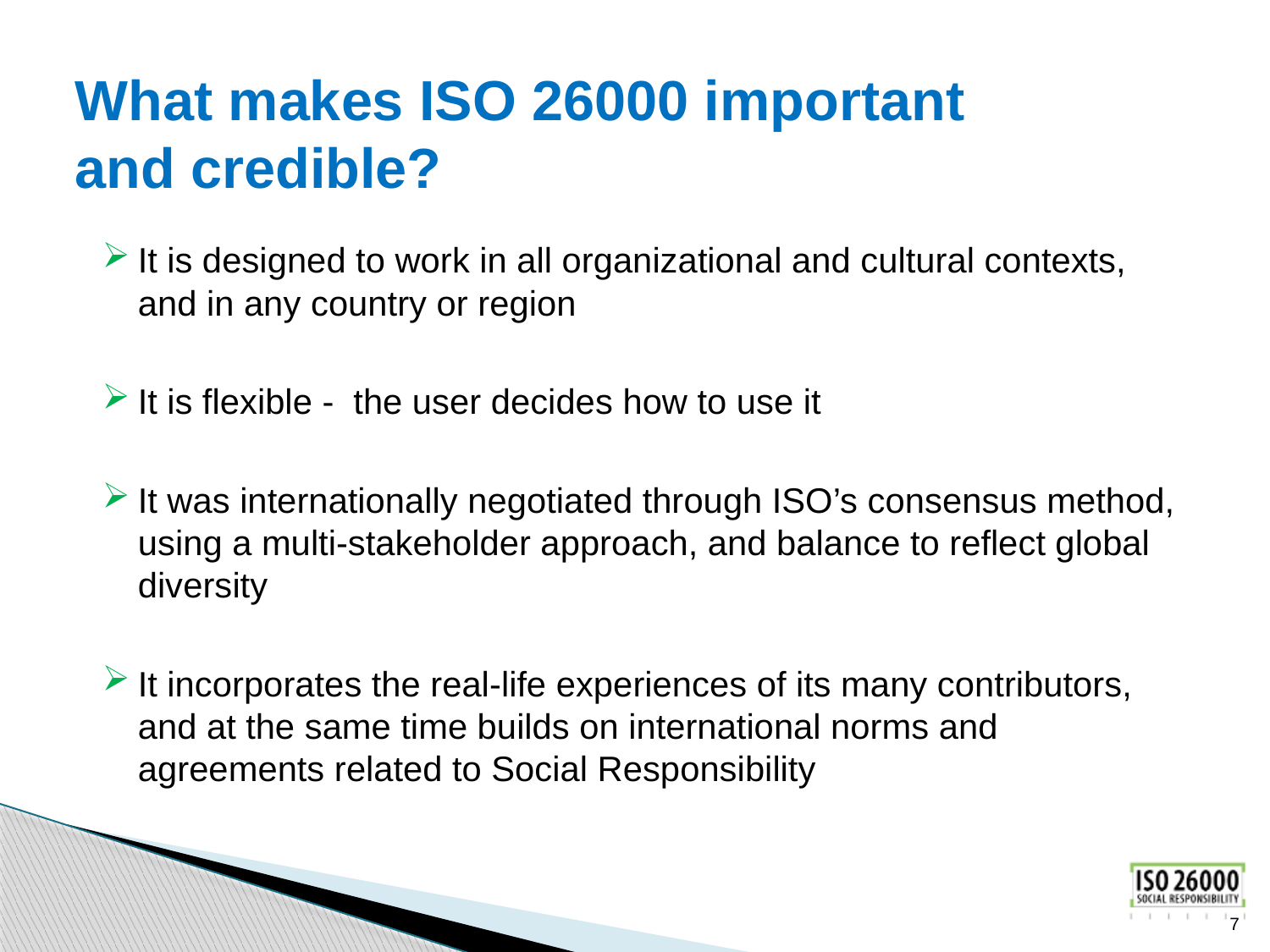

# What makes ISO 26000 important and credible?
It is designed to work in all organizational and cultural contexts, and in any country or region

It is flexible -  the user decides how to use it

It was internationally negotiated through ISO’s consensus method, using a multi-stakeholder approach, and balance to reflect global diversity

It incorporates the real-life experiences of its many contributors, and at the same time builds on international norms and agreements related to Social Responsibility

7